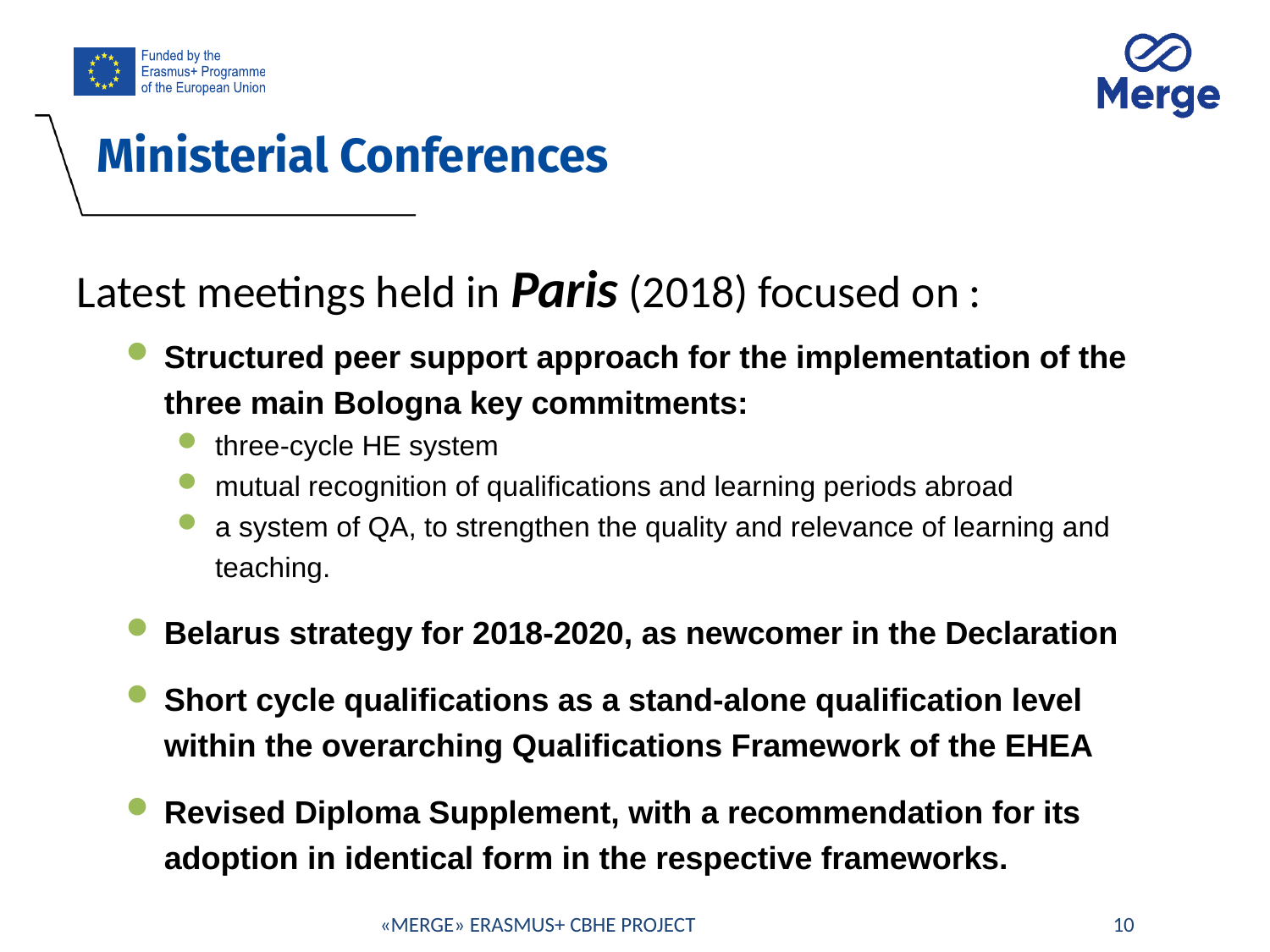

# Ministerial Conferences
Latest meetings held in Paris (2018) focused on :
Structured peer support approach for the implementation of the three main Bologna key commitments:
three-cycle HE system
mutual recognition of qualifications and learning periods abroad
a system of QA, to strengthen the quality and relevance of learning and teaching.
Belarus strategy for 2018-2020, as newcomer in the Declaration
Short cycle qualifications as a stand-alone qualification level within the overarching Qualifications Framework of the EHEA
Revised Diploma Supplement, with a recommendation for its adoption in identical form in the respective frameworks.
«MERGE» ERASMUS+ CBHE PROJECT
10